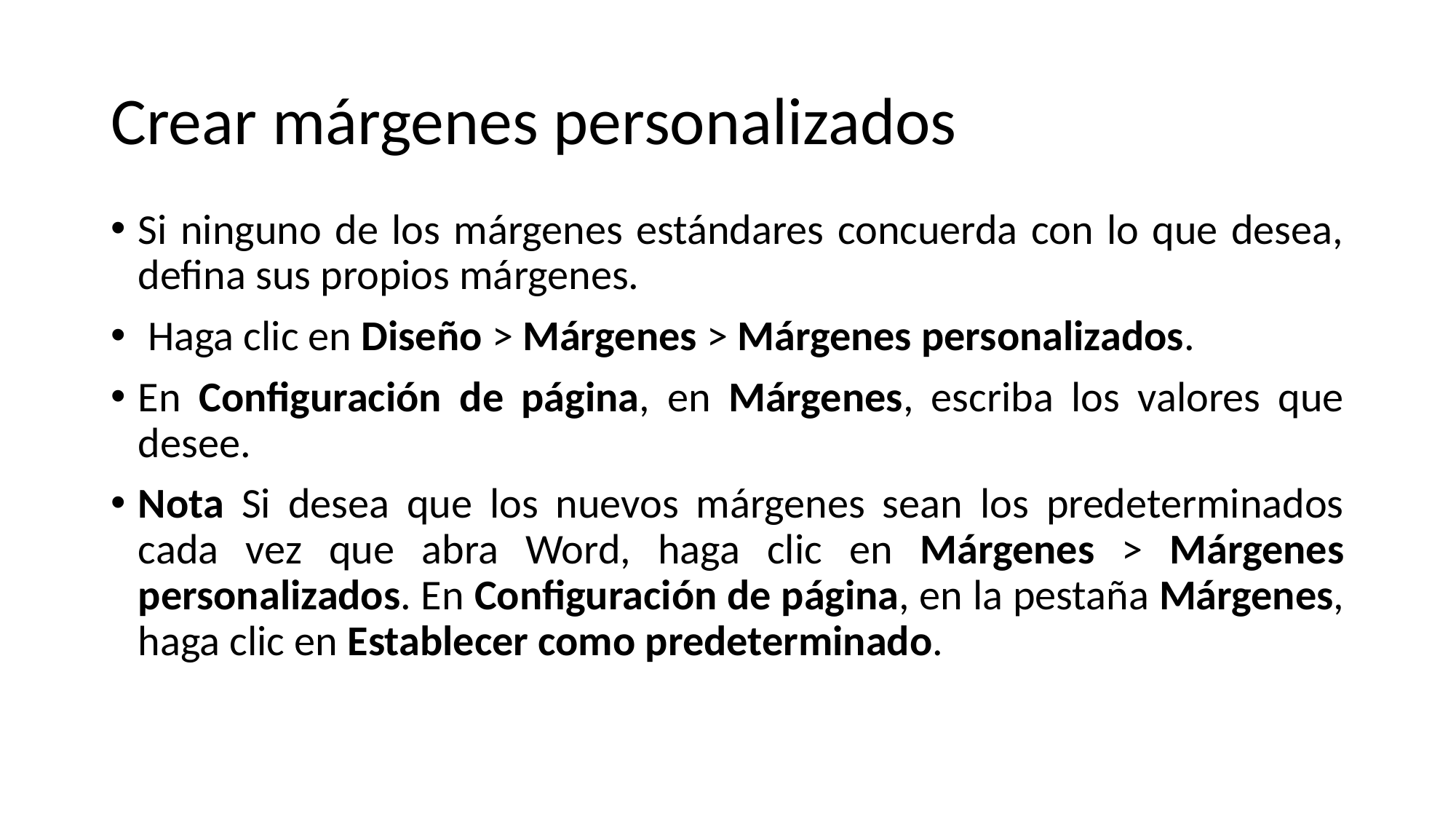

# Crear márgenes personalizados
Si ninguno de los márgenes estándares concuerda con lo que desea, defina sus propios márgenes.
 Haga clic en Diseño > Márgenes > Márgenes personalizados.
En Configuración de página, en Márgenes, escriba los valores que desee.
Nota Si desea que los nuevos márgenes sean los predeterminados cada vez que abra Word, haga clic en Márgenes > Márgenes personalizados. En Configuración de página, en la pestaña Márgenes, haga clic en Establecer como predeterminado.